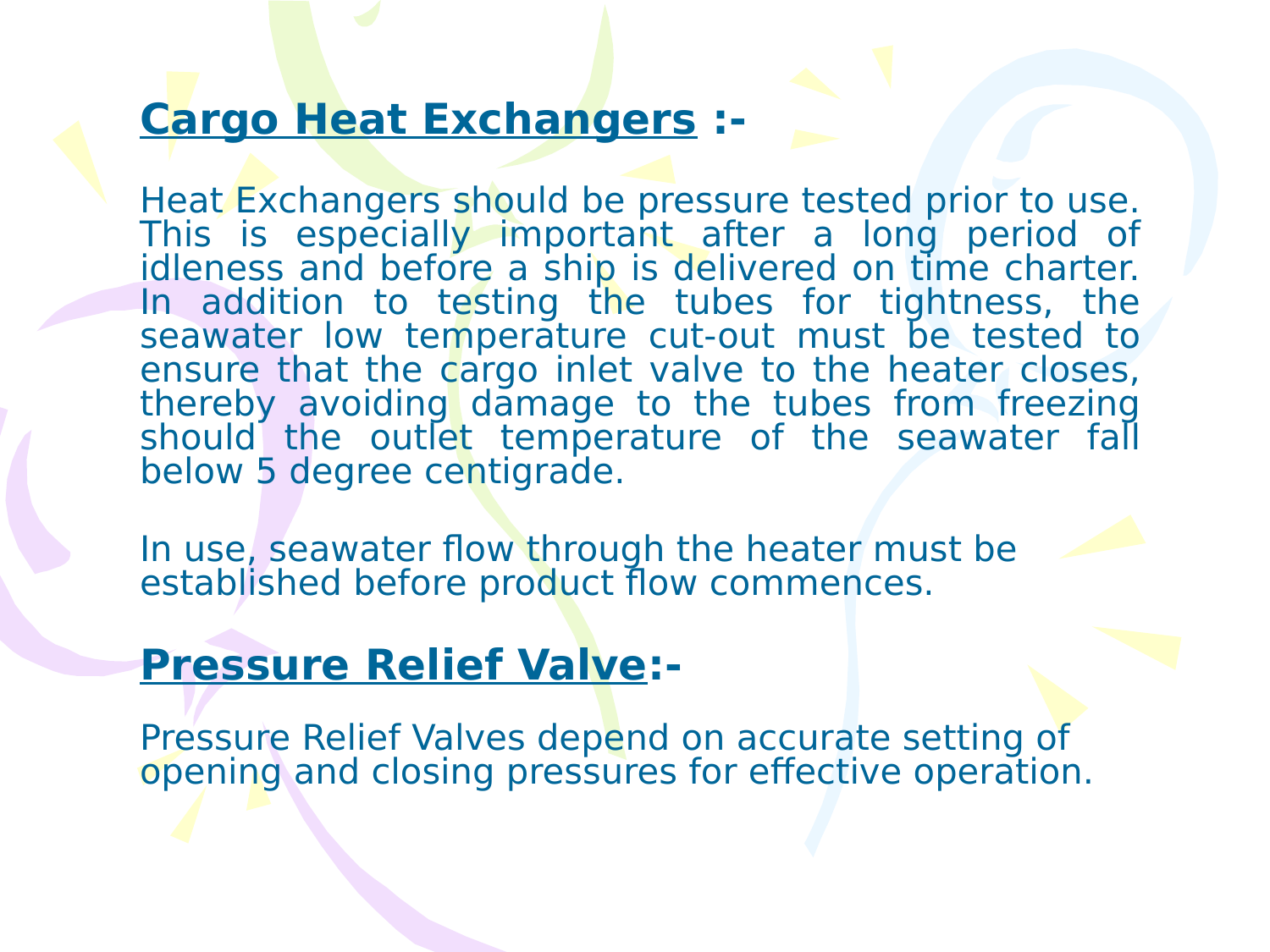

Cargo Heat Exchangers :-

Heat Exchangers should be pressure tested prior to use. This is especially important after a long period of idleness and before a ship is delivered on time charter. In addition to testing the tubes for tightness, the seawater low temperature cut-out must be tested to ensure that the cargo inlet valve to the heater closes, thereby avoiding damage to the tubes from freezing should the outlet temperature of the seawater fall below 5 degree centigrade.

In use, seawater flow through the heater must be established before product flow commences.

Pressure Relief Valve:-

Pressure Relief Valves depend on accurate setting of opening and closing pressures for effective operation.